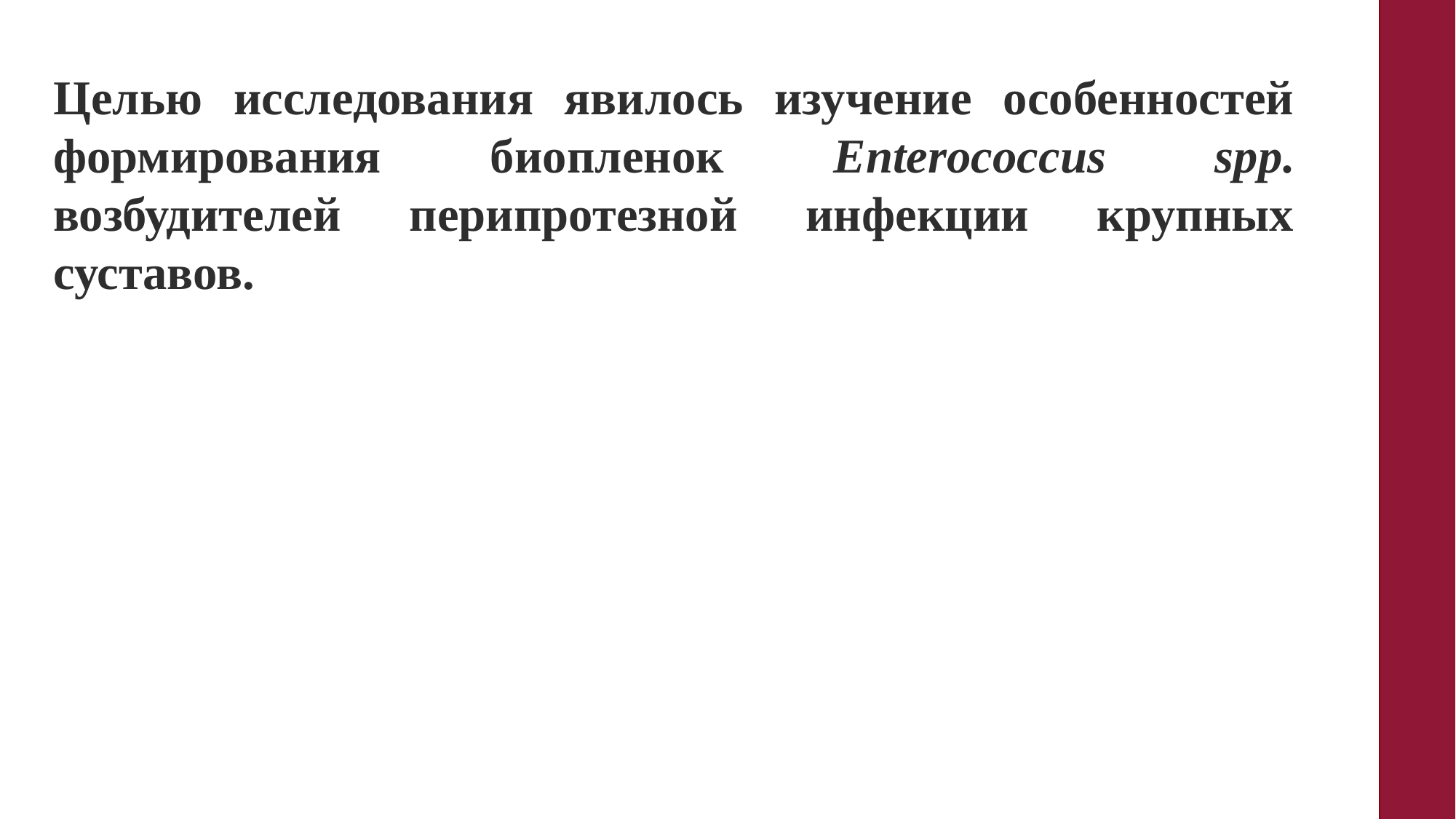

Целью исследования явилось изучение особенностей формирования биопленок Enterococcus spp. возбудителей перипротезной инфекции крупных суставов.